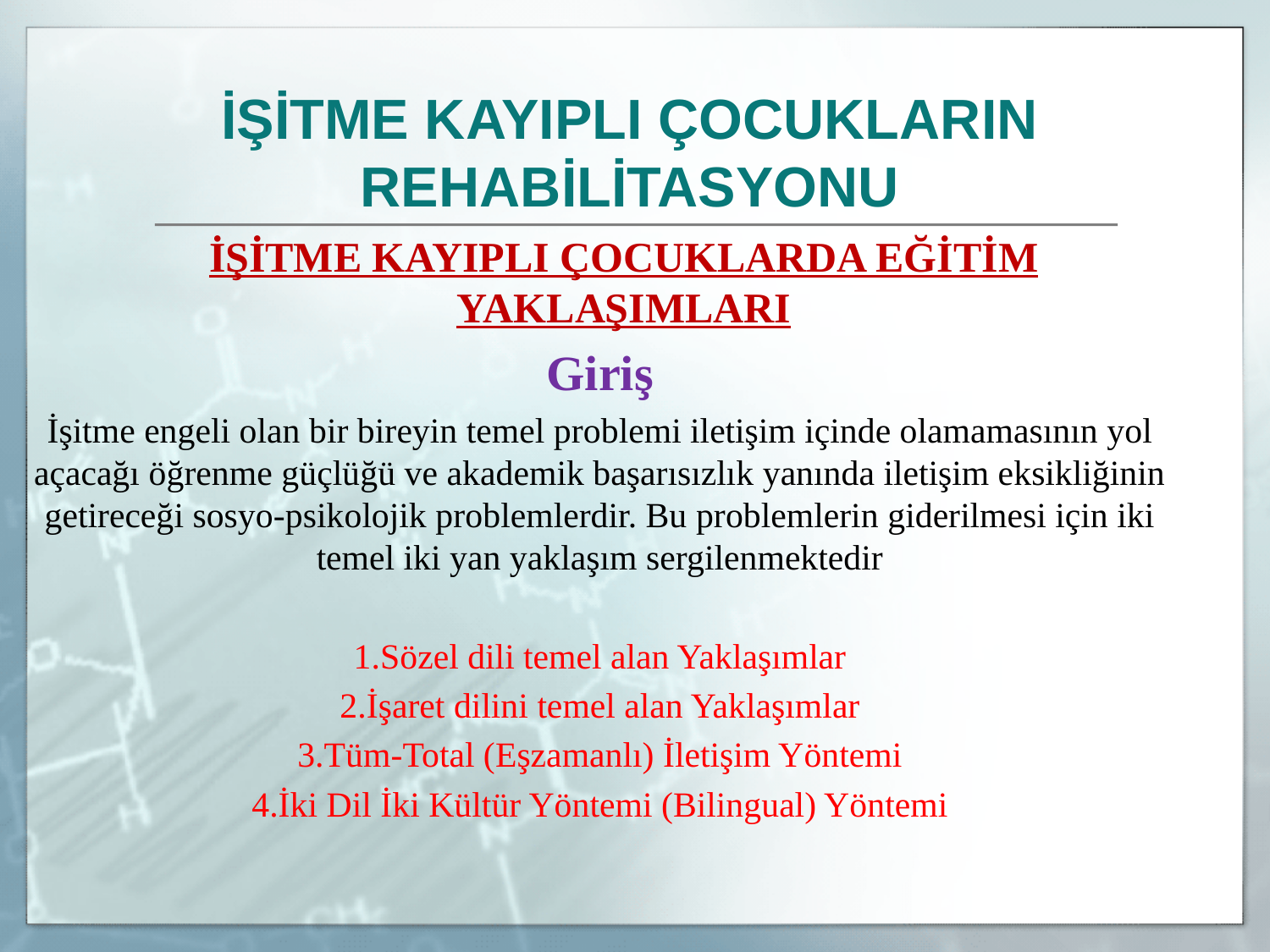

İŞİTME KAYIPLI ÇOCUKLARIN REHABİLİTASYONU
	İŞİTME KAYIPLI ÇOCUKLARDA EĞİTİM YAKLAŞIMLARI
Giriş
İşitme engeli olan bir bireyin temel problemi iletişim içinde olamamasının yol açacağı öğrenme güçlüğü ve akademik başarısızlık yanında iletişim eksikliğinin getireceği sosyo-psikolojik problemlerdir. Bu problemlerin giderilmesi için iki temel iki yan yaklaşım sergilenmektedir

1.Sözel dili temel alan Yaklaşımlar
2.İşaret dilini temel alan Yaklaşımlar
3.Tüm-Total (Eşzamanlı) İletişim Yöntemi
4.İki Dil İki Kültür Yöntemi (Bilingual) Yöntemi